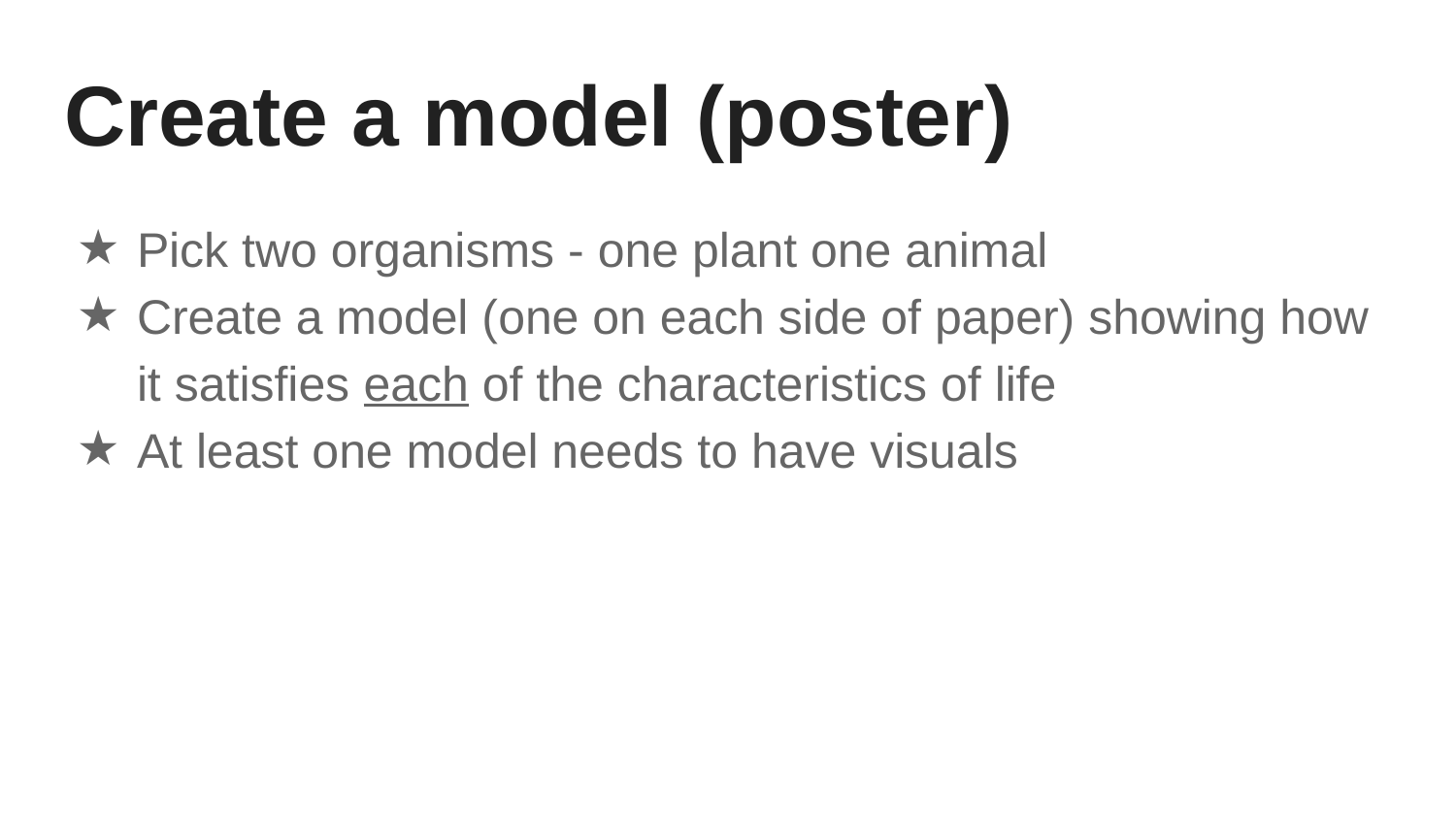

# Create a model (poster)
Pick two organisms - one plant one animal
Create a model (one on each side of paper) showing how it satisfies each of the characteristics of life
At least one model needs to have visuals